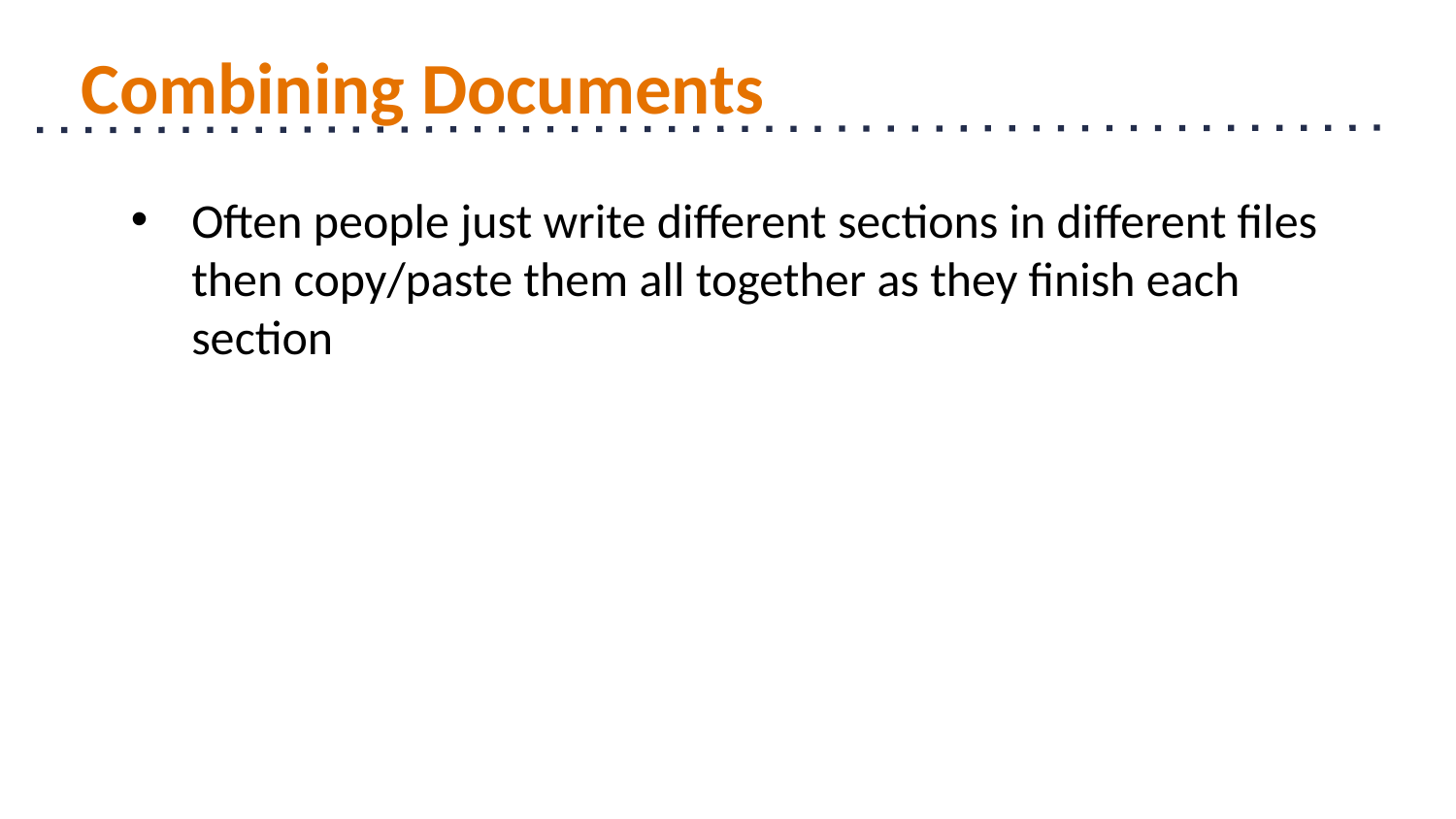

# Combining Documents
Often people just write different sections in different files then copy/paste them all together as they finish each section